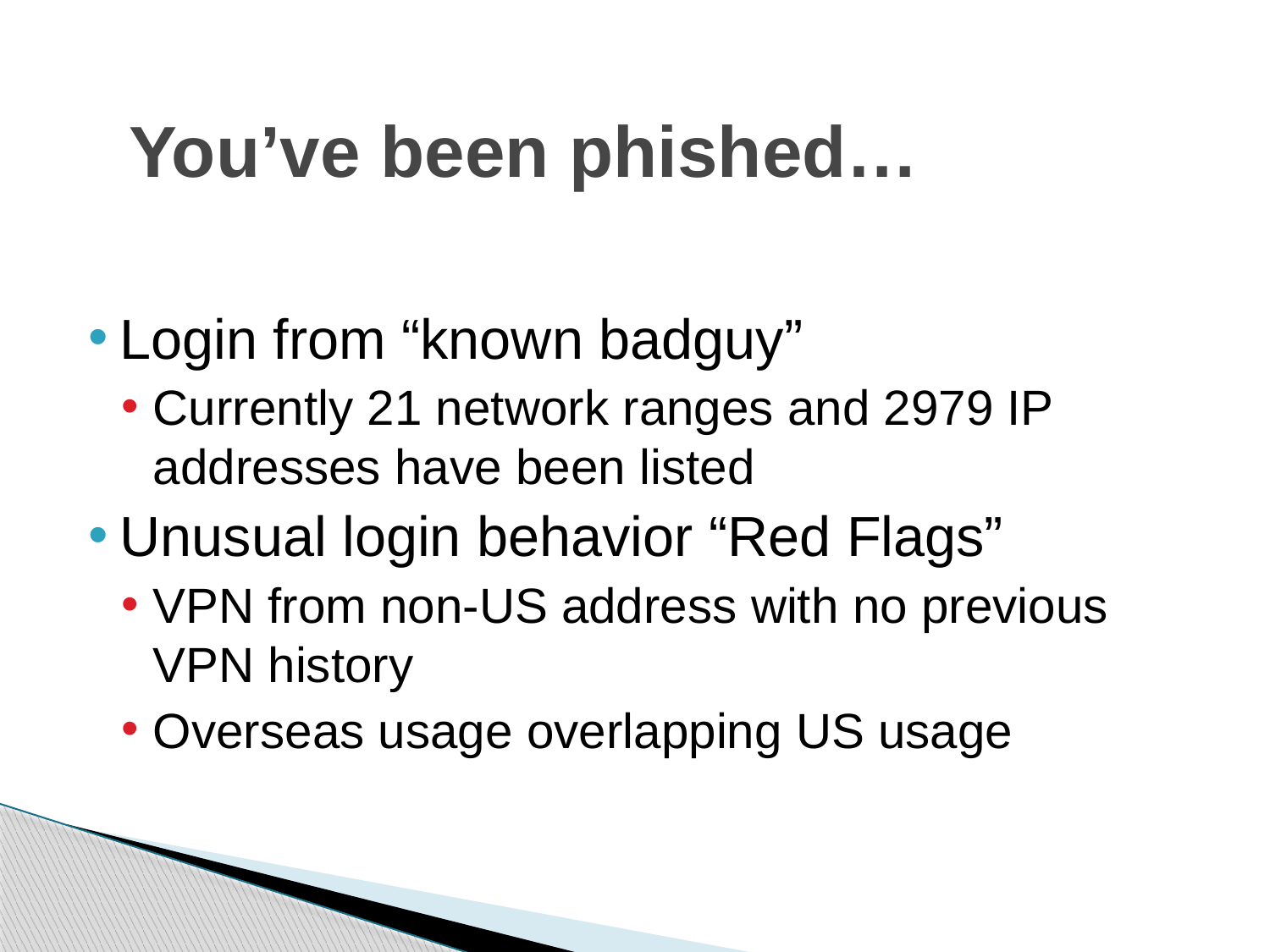

# You’ve been phished…
Login from “known badguy”
Currently 21 network ranges and 2979 IP addresses have been listed
Unusual login behavior “Red Flags”
VPN from non-US address with no previous VPN history
Overseas usage overlapping US usage